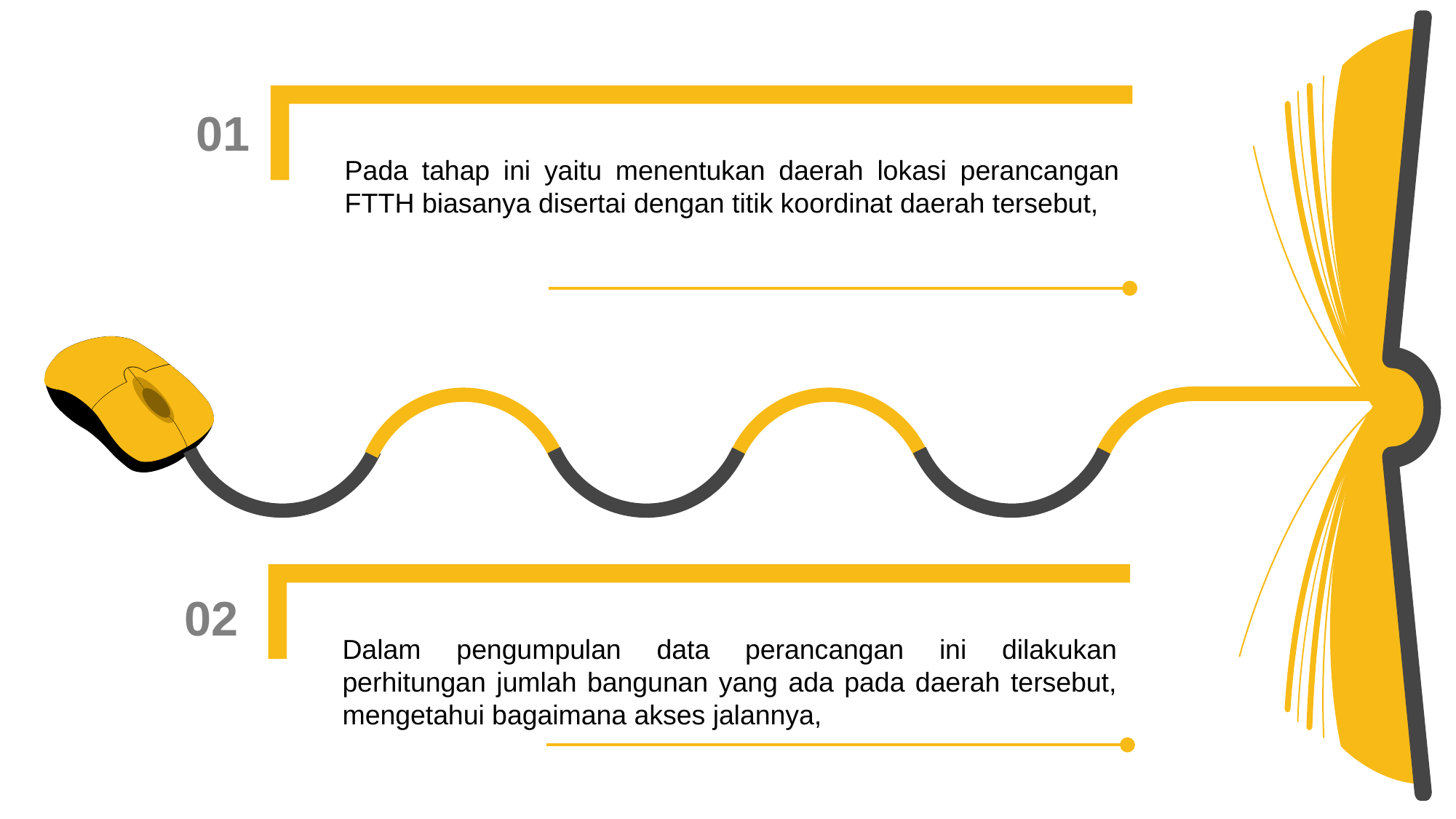

01
Pada tahap ini yaitu menentukan daerah lokasi perancangan FTTH biasanya disertai dengan titik koordinat daerah tersebut,

02
Dalam pengumpulan data perancangan ini dilakukan perhitungan jumlah bangunan yang ada pada daerah tersebut, mengetahui bagaimana akses jalannya,